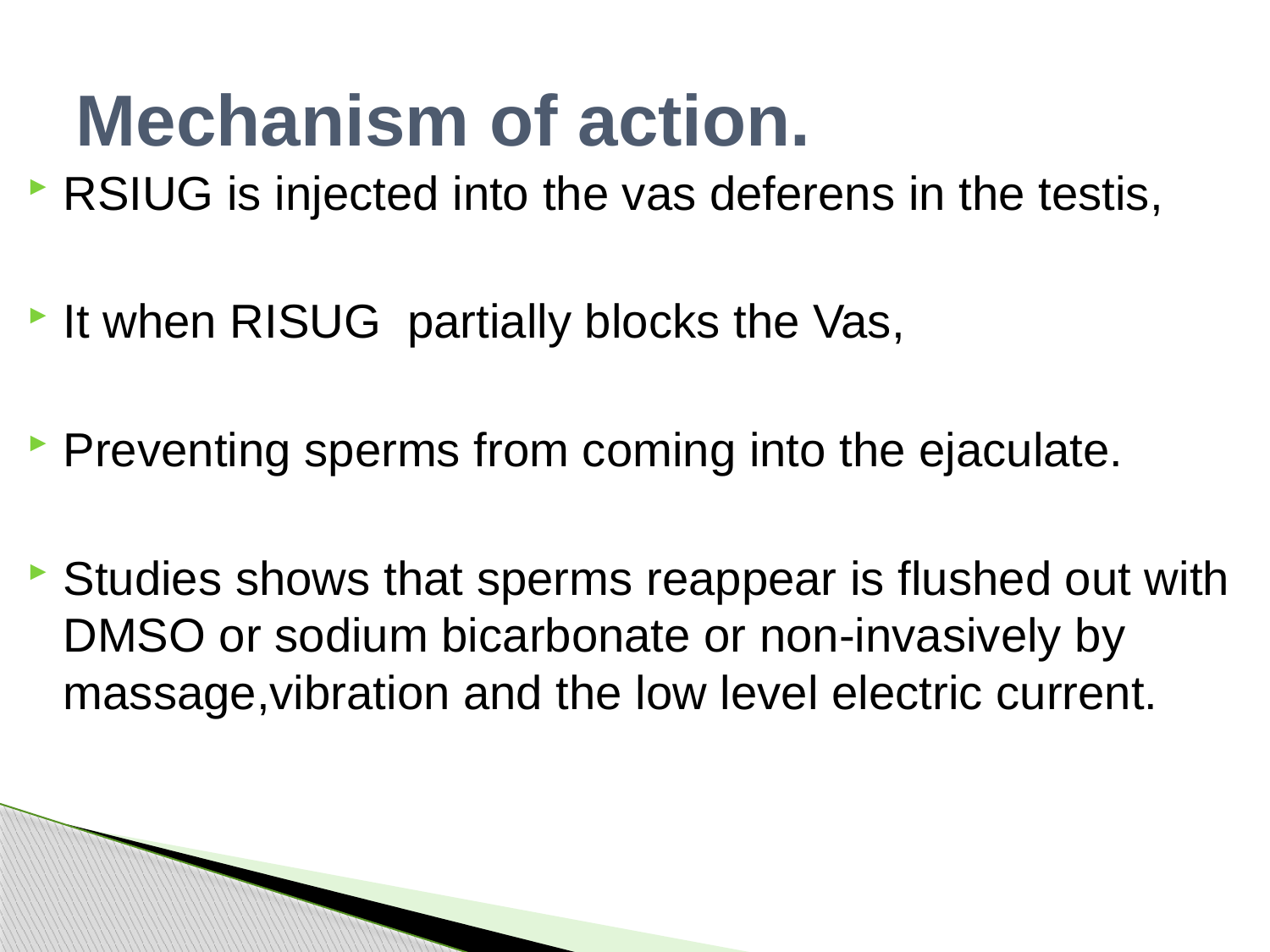

# Mechanism of action.
RSIUG is injected into the vas deferens in the testis,

It when RISUG  partially blocks the Vas,

Preventing sperms from coming into the ejaculate.

Studies shows that sperms reappear is flushed out with DMSO or sodium bicarbonate or non-invasively by massage,vibration and the low level electric current.